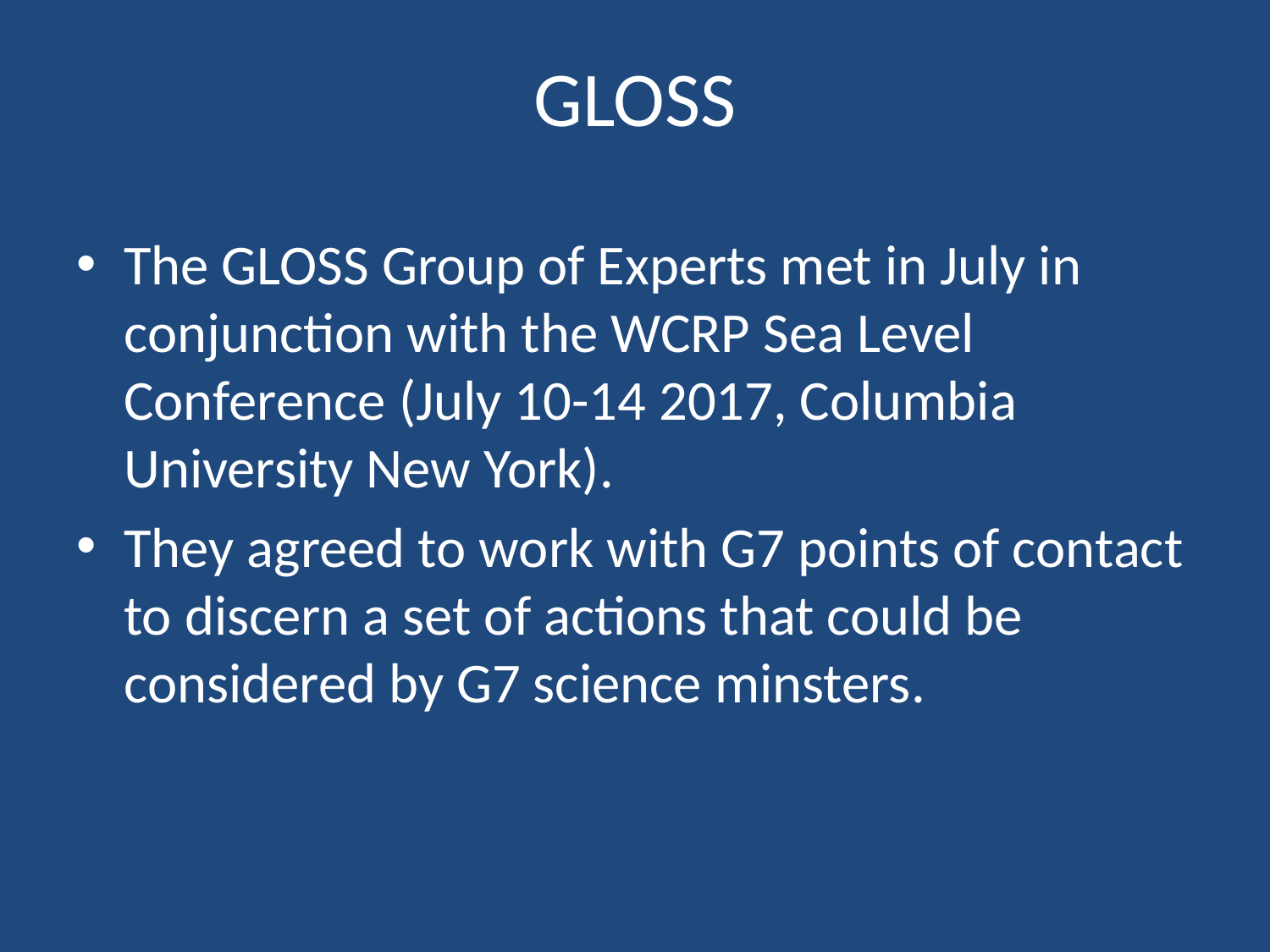

# GLOSS
The GLOSS Group of Experts met in July in conjunction with the WCRP Sea Level Conference (July 10-14 2017, Columbia University New York).
They agreed to work with G7 points of contact to discern a set of actions that could be considered by G7 science minsters.